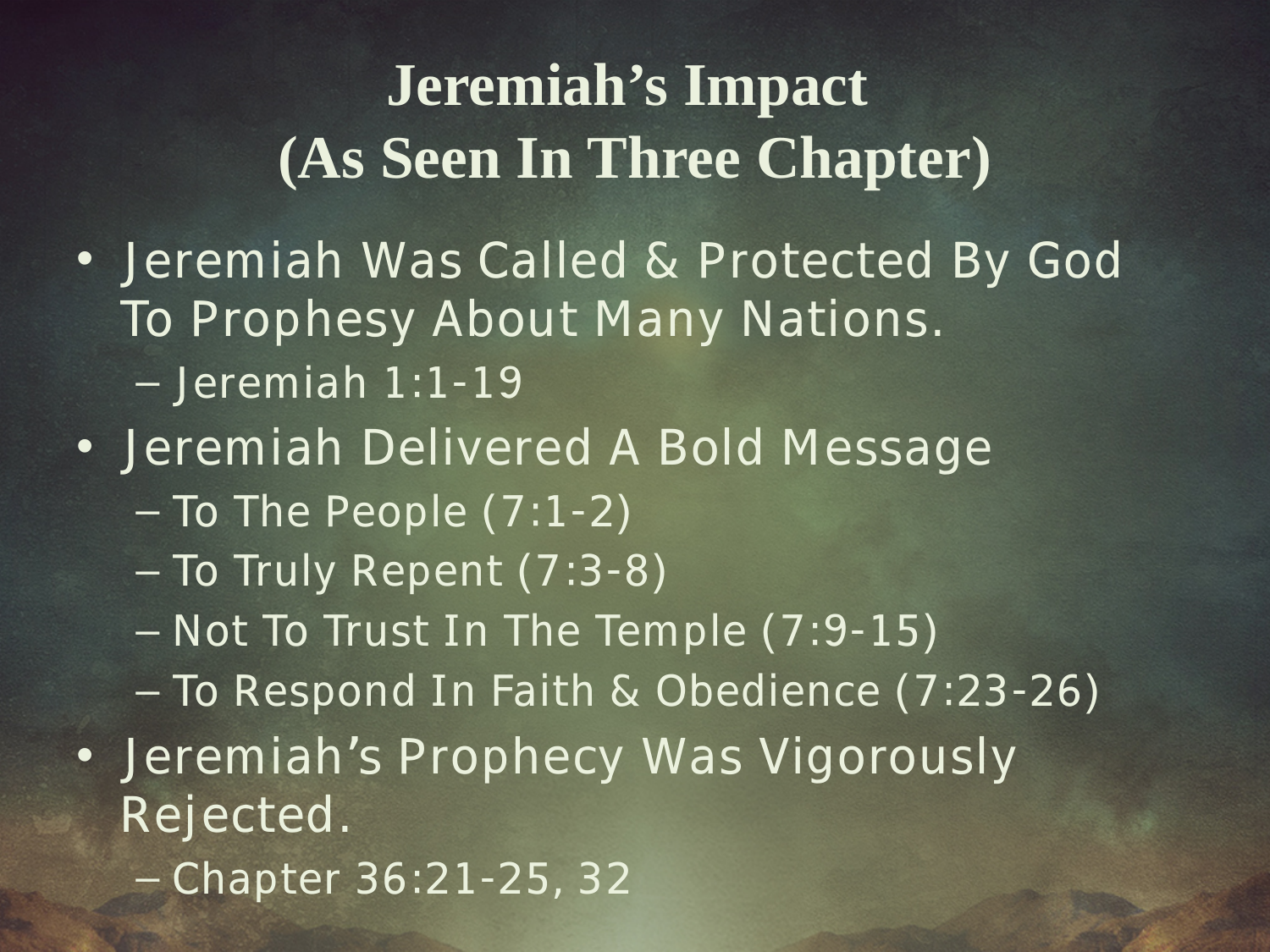

# Jeremiah’s Impact (As Seen In Three Chapter)
Jeremiah Was Called & Protected By God To Prophesy About Many Nations.
Jeremiah 1:1-19
Jeremiah Delivered A Bold Message
To The People (7:1-2)
To Truly Repent (7:3-8)
Not To Trust In The Temple (7:9-15)
To Respond In Faith & Obedience (7:23-26)
Jeremiah’s Prophecy Was Vigorously Rejected.
Chapter 36:21-25, 32